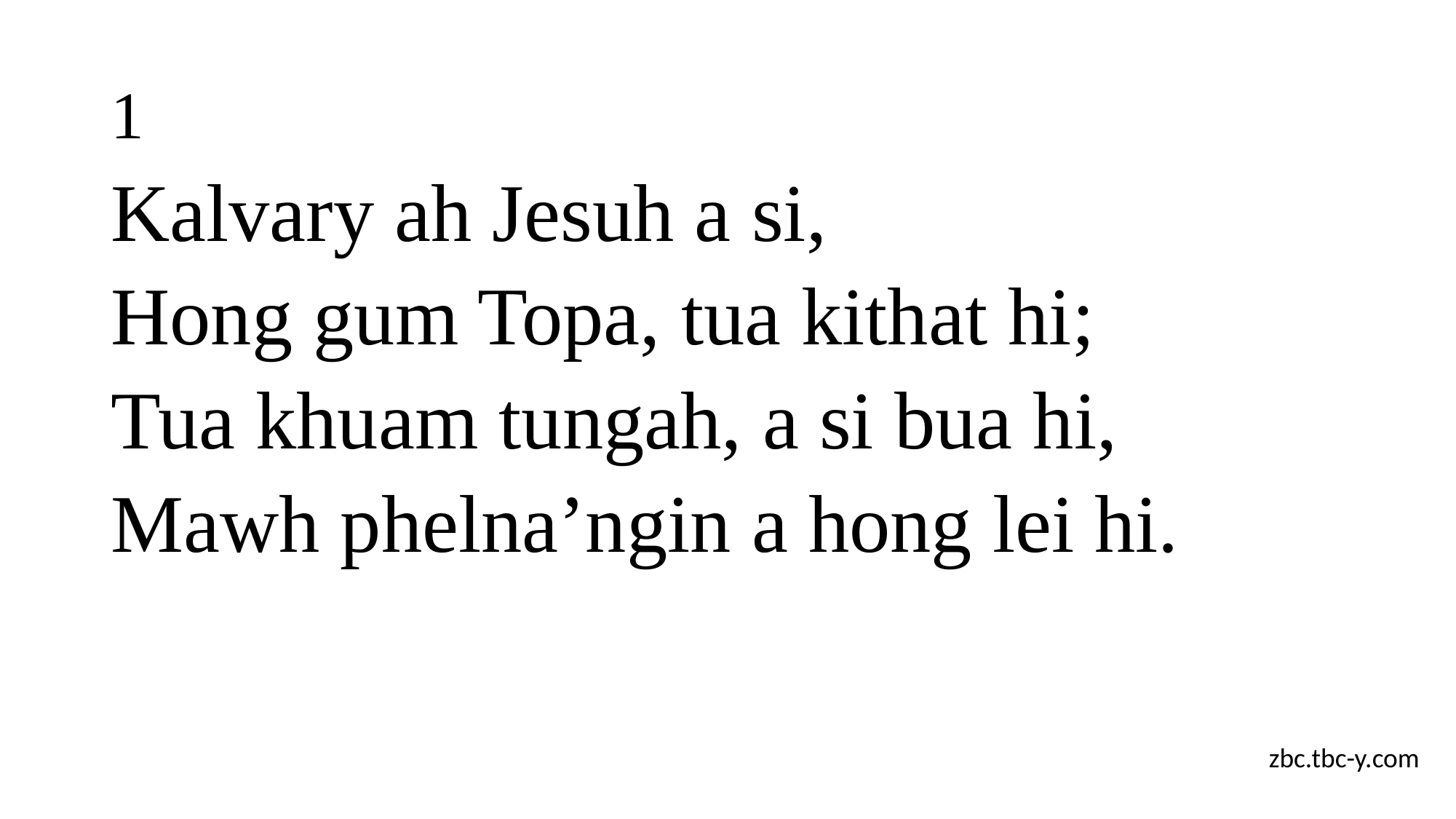

# 1
Kalvary ah Jesuh a si,
Hong gum Topa, tua kithat hi;
Tua khuam tungah, a si bua hi,
Mawh phelna’ngin a hong lei hi.

zbc.tbc-y.com